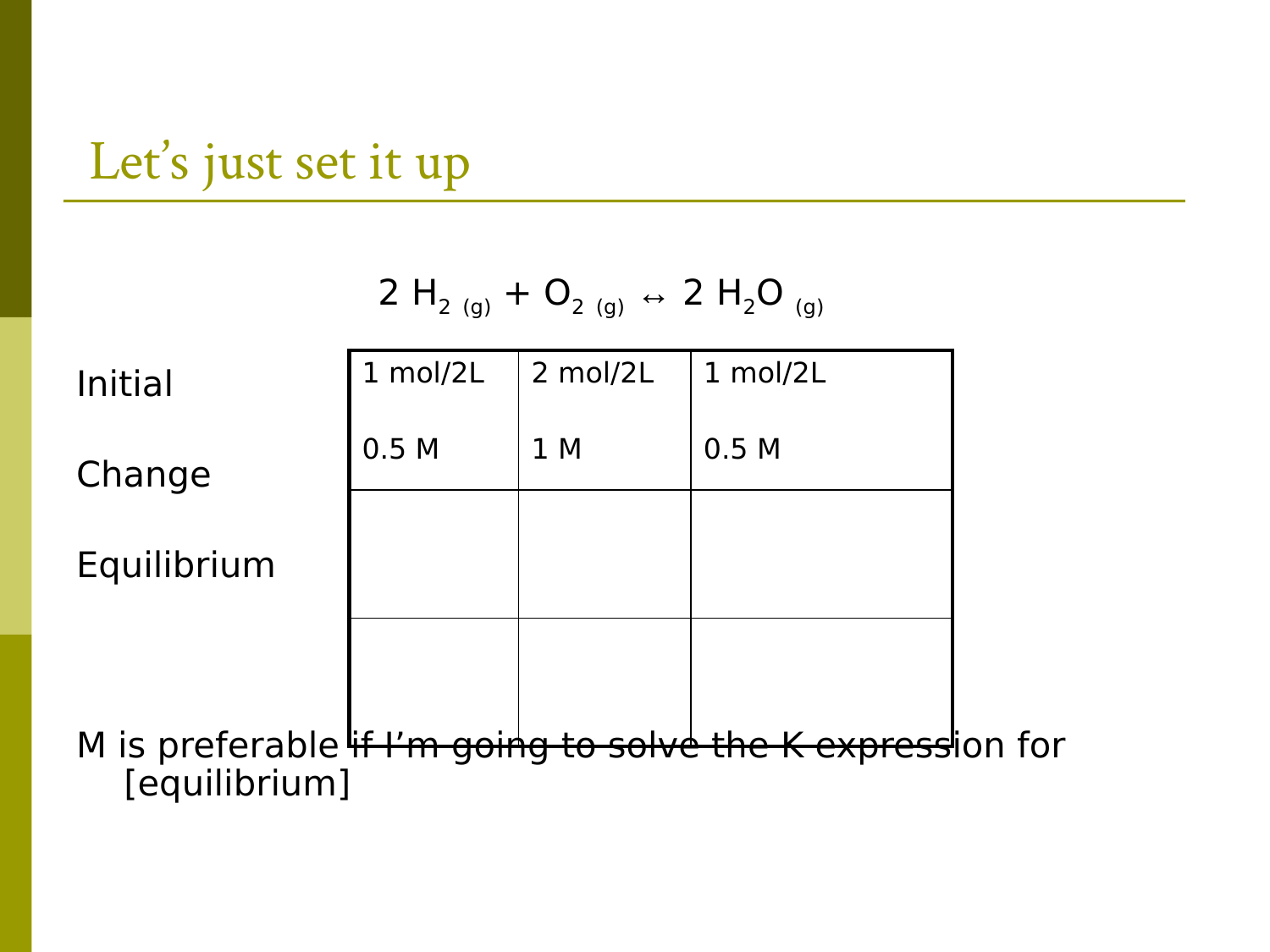

# Let’s just set it up
			2 H2 (g) + O2 (g) ↔ 2 H2O (g)

Initial

Change

Equilibrium

M is preferable if I’m going to solve the K expression for [equilibrium]
| 1 mol/2L 0.5 M | 2 mol/2L 1 M | 1 mol/2L 0.5 M |
| --- | --- | --- |
|  |  |  |
|  |  |  |